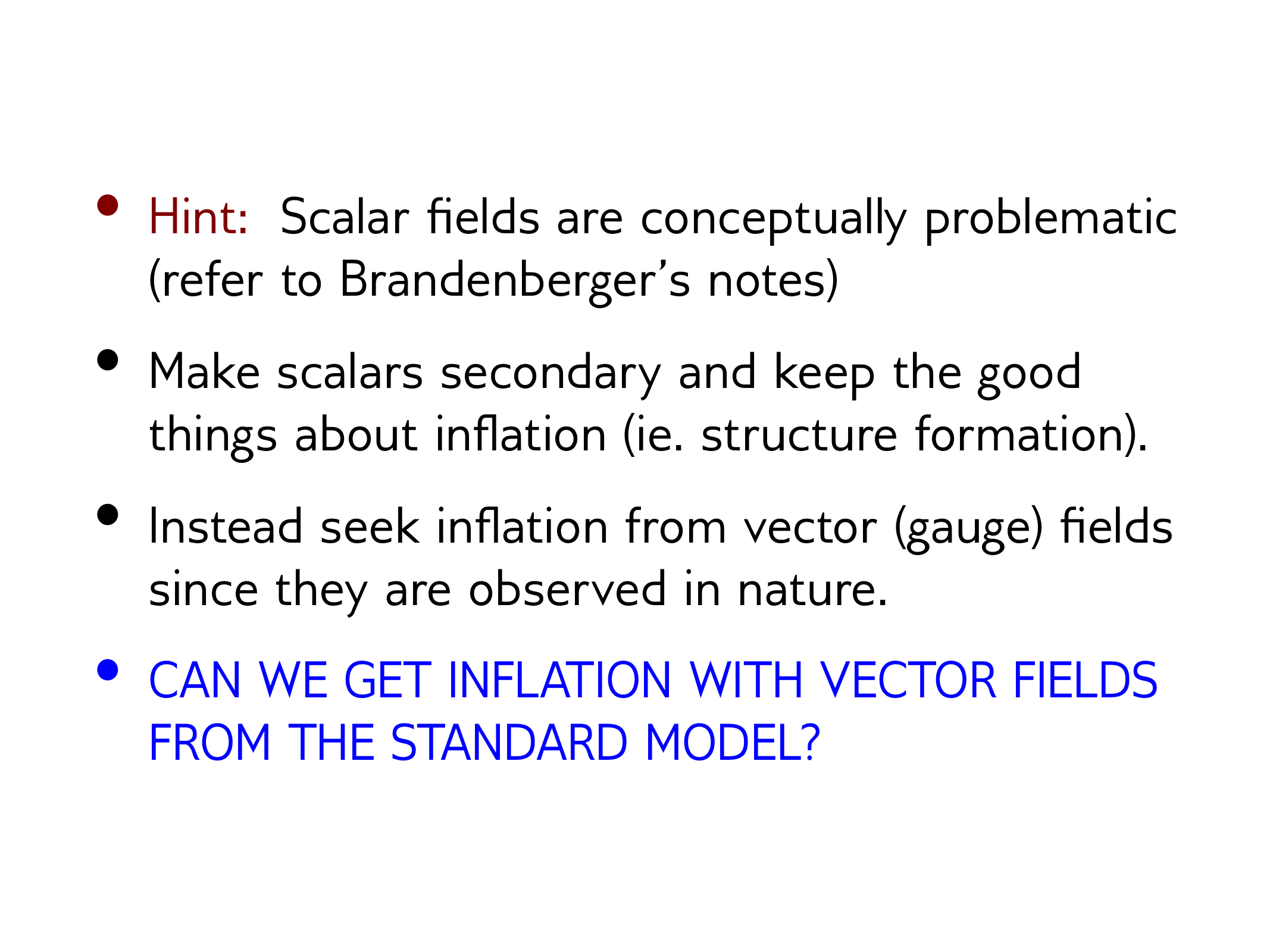

Hint:  Scalar fields are conceptually problematic (refer to Brandenberger’s notes)
Make scalars secondary and keep the good things about inflation (ie. structure formation).
Instead seek inflation from vector (gauge) fields since they are observed in nature.
CAN WE GET INFLATION WITH VECTOR FIELDS FROM THE STANDARD MODEL?